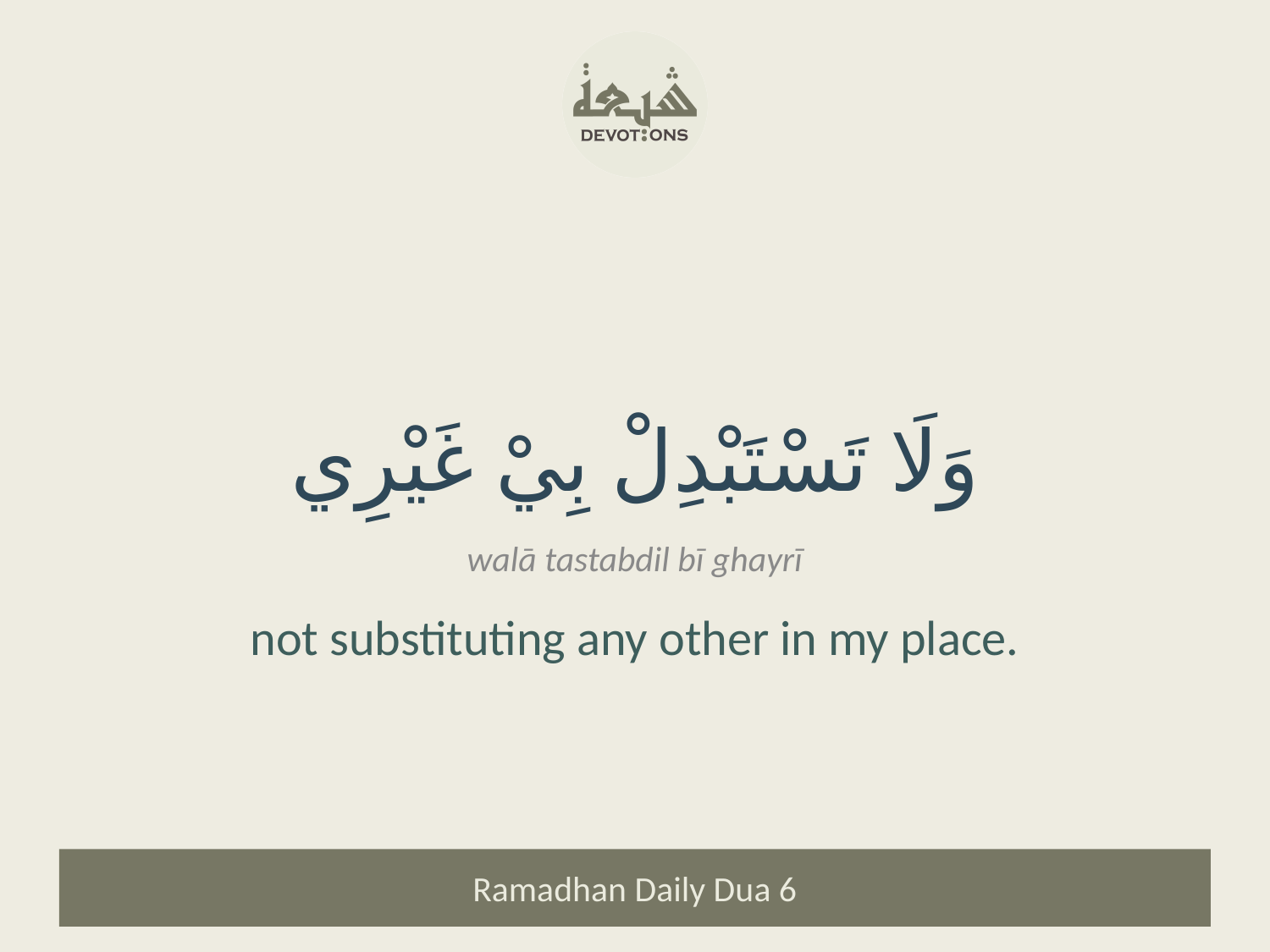

وَلَا تَسْتَبْدِلْ بِيْ غَيْرِي
walā tastabdil bī ghayrī
not substituting any other in my place.
Ramadhan Daily Dua 6